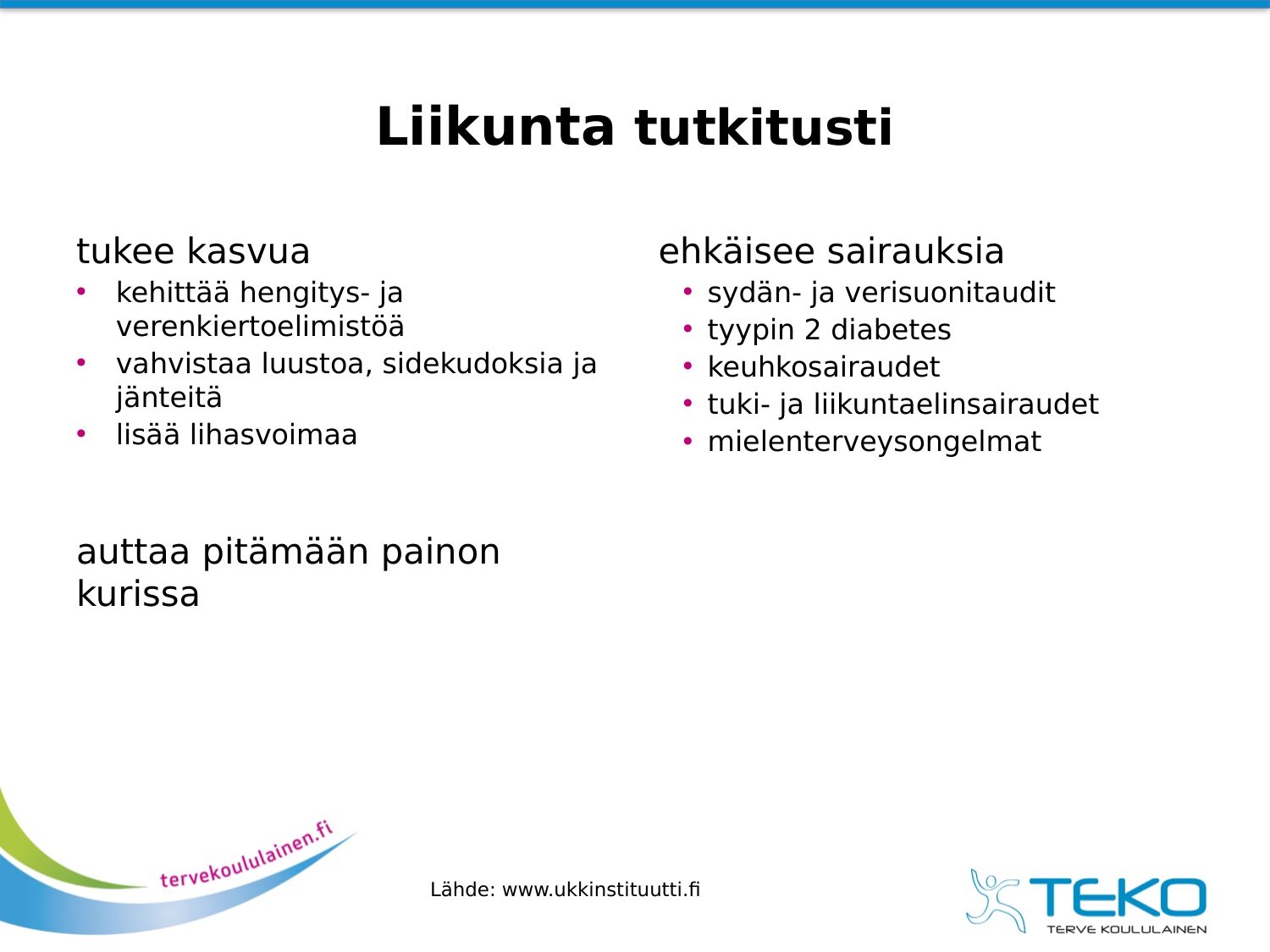

# Liikunta tutkitusti
tukee kasvua
kehittää hengitys- ja verenkiertoelimistöä
vahvistaa luustoa, sidekudoksia ja jänteitä
lisää lihasvoimaa

auttaa pitämään painon kurissa

ehkäisee sairauksia
sydän- ja verisuonitaudit
tyypin 2 diabetes
keuhkosairaudet
tuki- ja liikuntaelinsairaudet
mielenterveysongelmat

Lähde: www.ukkinstituutti.fi